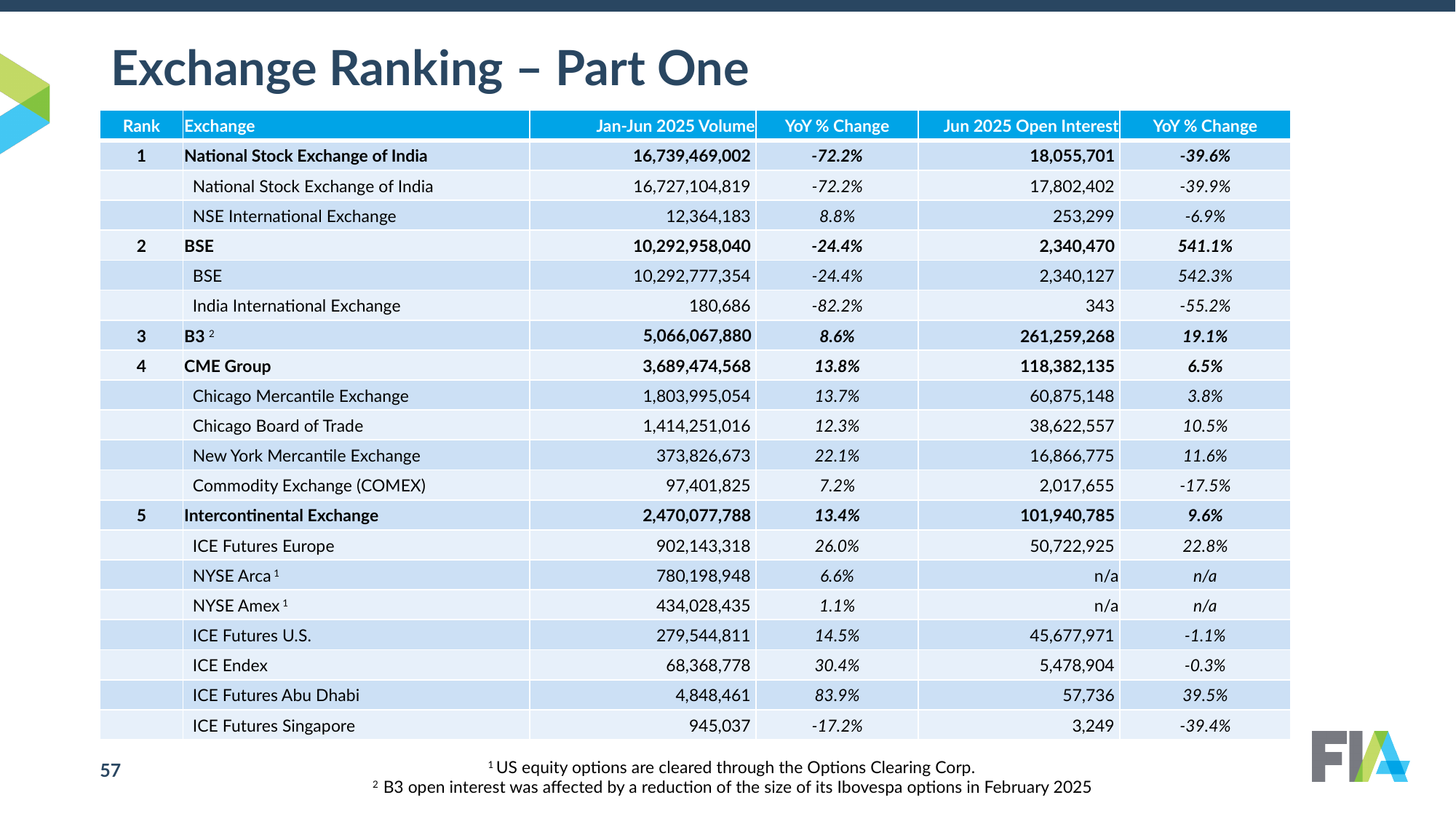

# Exchange Ranking – Part One
| Rank | Exchange | Jan-Jun 2025 Volume | YoY % Change | Jun 2025 Open Interest | YoY % Change |
| --- | --- | --- | --- | --- | --- |
| 1 | National Stock Exchange of India | 16,739,469,002 | -72.2% | 18,055,701 | -39.6% |
|  | National Stock Exchange of India | 16,727,104,819 | -72.2% | 17,802,402 | -39.9% |
|  | NSE International Exchange | 12,364,183 | 8.8% | 253,299 | -6.9% |
| 2 | BSE | 10,292,958,040 | -24.4% | 2,340,470 | 541.1% |
|  | BSE | 10,292,777,354 | -24.4% | 2,340,127 | 542.3% |
|  | India International Exchange | 180,686 | -82.2% | 343 | -55.2% |
| 3 | B3 2 | 5,066,067,880 | 8.6% | 261,259,268 | 19.1% |
| 4 | CME Group | 3,689,474,568 | 13.8% | 118,382,135 | 6.5% |
|  | Chicago Mercantile Exchange | 1,803,995,054 | 13.7% | 60,875,148 | 3.8% |
|  | Chicago Board of Trade | 1,414,251,016 | 12.3% | 38,622,557 | 10.5% |
|  | New York Mercantile Exchange | 373,826,673 | 22.1% | 16,866,775 | 11.6% |
|  | Commodity Exchange (COMEX) | 97,401,825 | 7.2% | 2,017,655 | -17.5% |
| 5 | Intercontinental Exchange | 2,470,077,788 | 13.4% | 101,940,785 | 9.6% |
|  | ICE Futures Europe | 902,143,318 | 26.0% | 50,722,925 | 22.8% |
|  | NYSE Arca 1 | 780,198,948 | 6.6% | n/a | n/a |
|  | NYSE Amex 1 | 434,028,435 | 1.1% | n/a | n/a |
|  | ICE Futures U.S. | 279,544,811 | 14.5% | 45,677,971 | -1.1% |
|  | ICE Endex | 68,368,778 | 30.4% | 5,478,904 | -0.3% |
|  | ICE Futures Abu Dhabi | 4,848,461 | 83.9% | 57,736 | 39.5% |
|  | ICE Futures Singapore | 945,037 | -17.2% | 3,249 | -39.4% |
1 US equity options are cleared through the Options Clearing Corp.
2  B3 open interest was affected by a reduction of the size of its Ibovespa options in February 2025